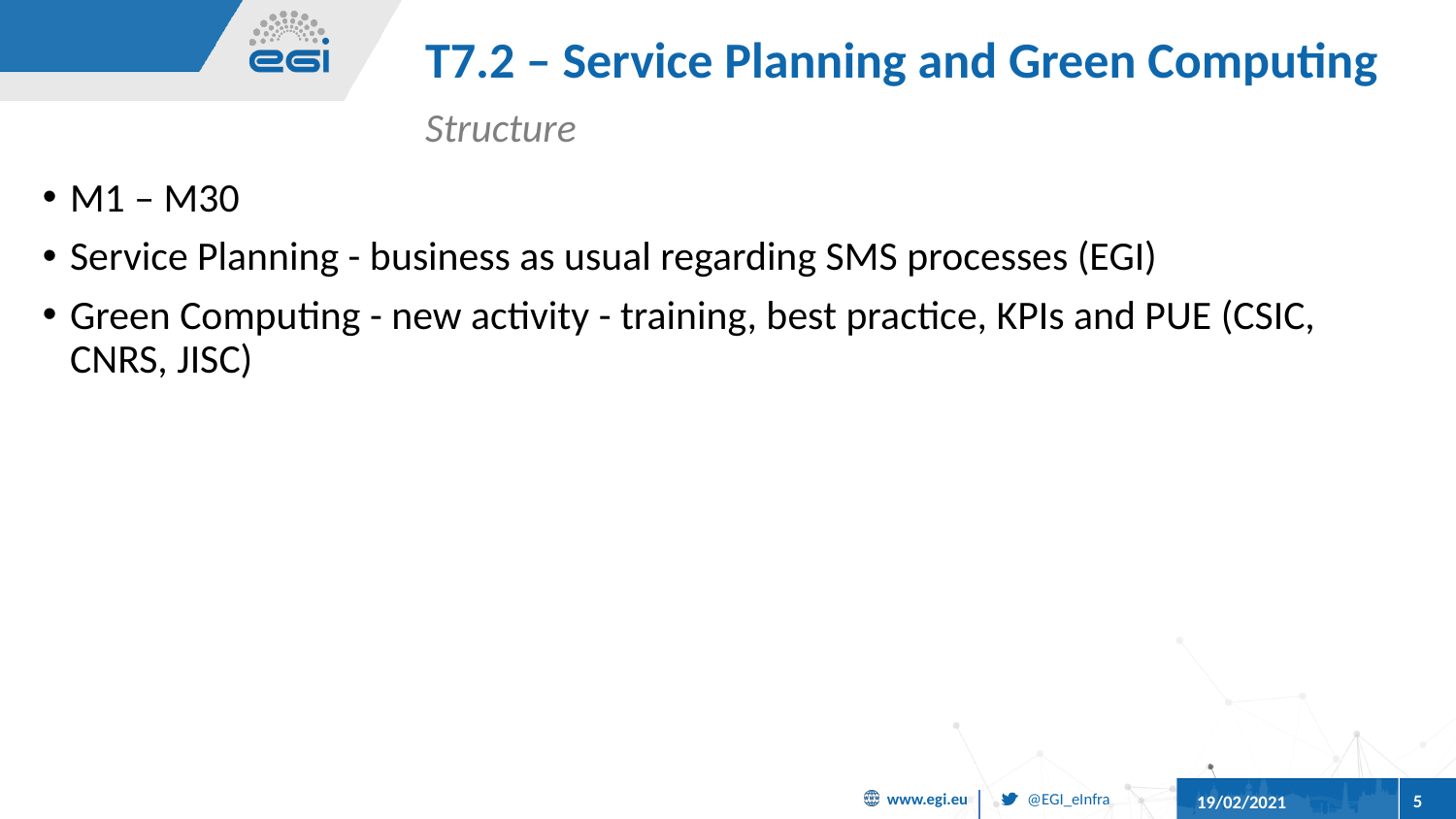

# T7.2 – Service Planning and Green Computing
Structure
M1 – M30
Service Planning - business as usual regarding SMS processes (EGI)
Green Computing - new activity - training, best practice, KPIs and PUE (CSIC, CNRS, JISC)